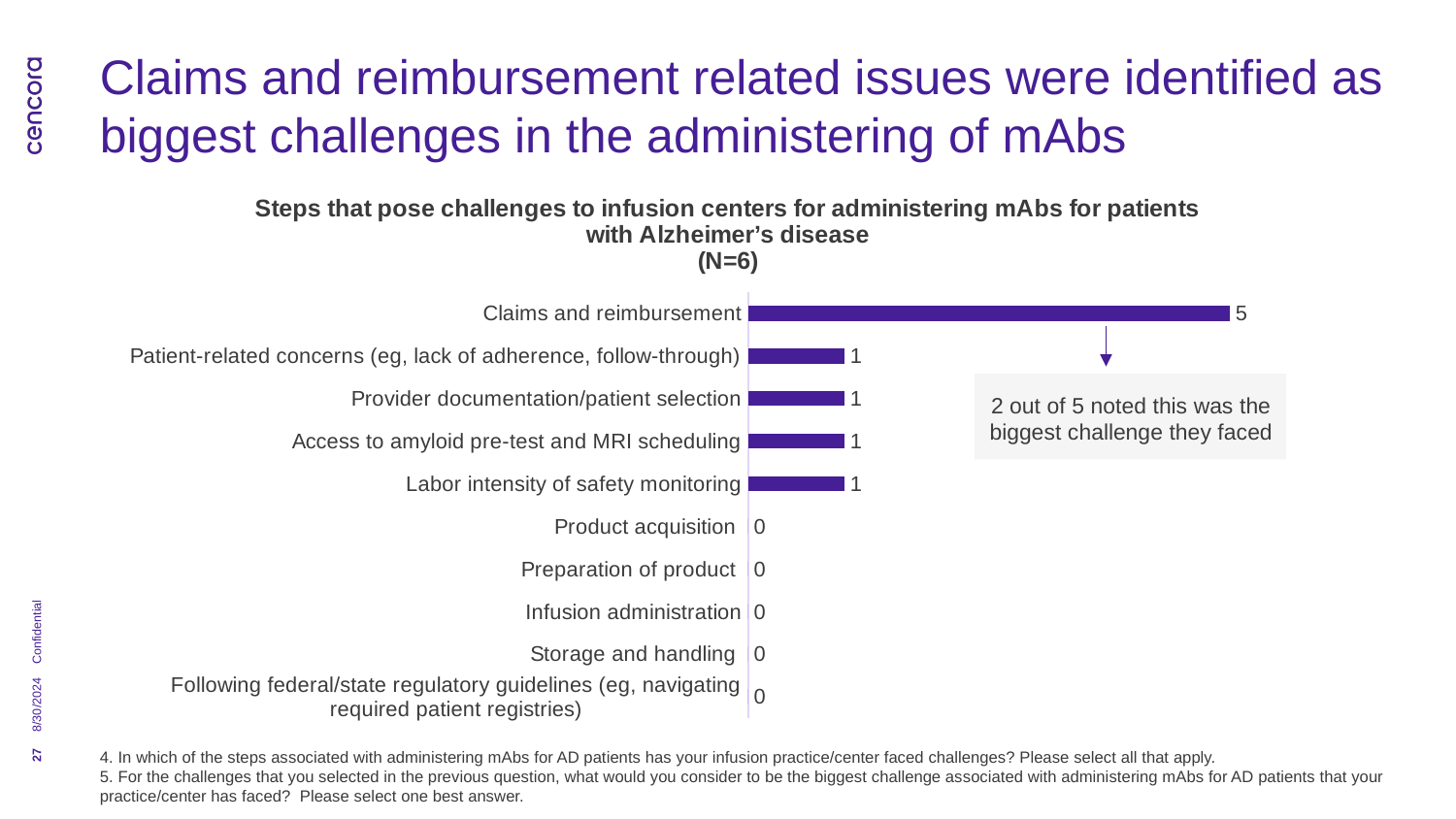

# Claims and reimbursement related issues were identified as biggest challenges in the administering of mAbs

### Chart: Steps that pose challenges to infusion centers for administering mAbs for patients with Alzheimer’s disease
(N=6)

| Category | Series 1 |
|---|---|
| Claims and reimbursement | 5.0 |
| Patient-related concerns (eg, lack of adherence, follow-through) | 1.0 |
| Provider documentation/patient selection | 1.0 |
| Access to amyloid pre-test and MRI scheduling | 1.0 |
| Labor intensity of safety monitoring | 1.0 |
| Product acquisition  | 0.0 |
| Preparation of product  | 0.0 |
| Infusion administration | 0.0 |
| Storage and handling  | 0.0 |
| Following federal/state regulatory guidelines (eg, navigating required patient registries) | 0.0 |
2 out of 5 noted this was the biggest challenge they faced
Confidential
8/30/2024
27
4. In which of the steps associated with administering mAbs for AD patients has your infusion practice/center faced challenges? Please select all that apply.
5. For the challenges that you selected in the previous question, what would you consider to be the biggest challenge associated with administering mAbs for AD patients that your practice/center has faced?  Please select one best answer.